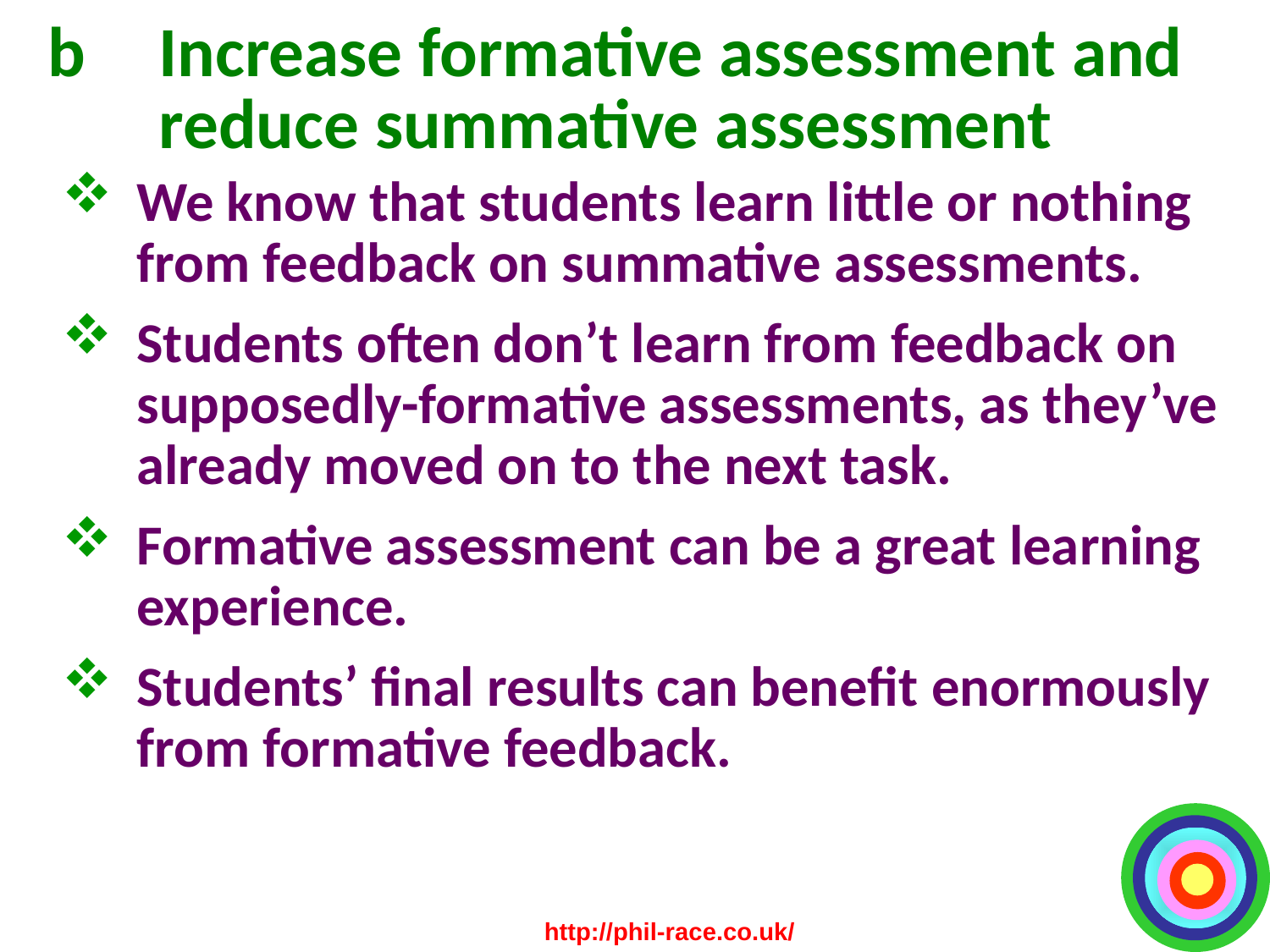

# b	Increase formative assessment and reduce summative assessment
We know that students learn little or nothing from feedback on summative assessments.
Students often don’t learn from feedback on supposedly-formative assessments, as they’ve already moved on to the next task.
Formative assessment can be a great learning experience.
Students’ final results can benefit enormously from formative feedback.